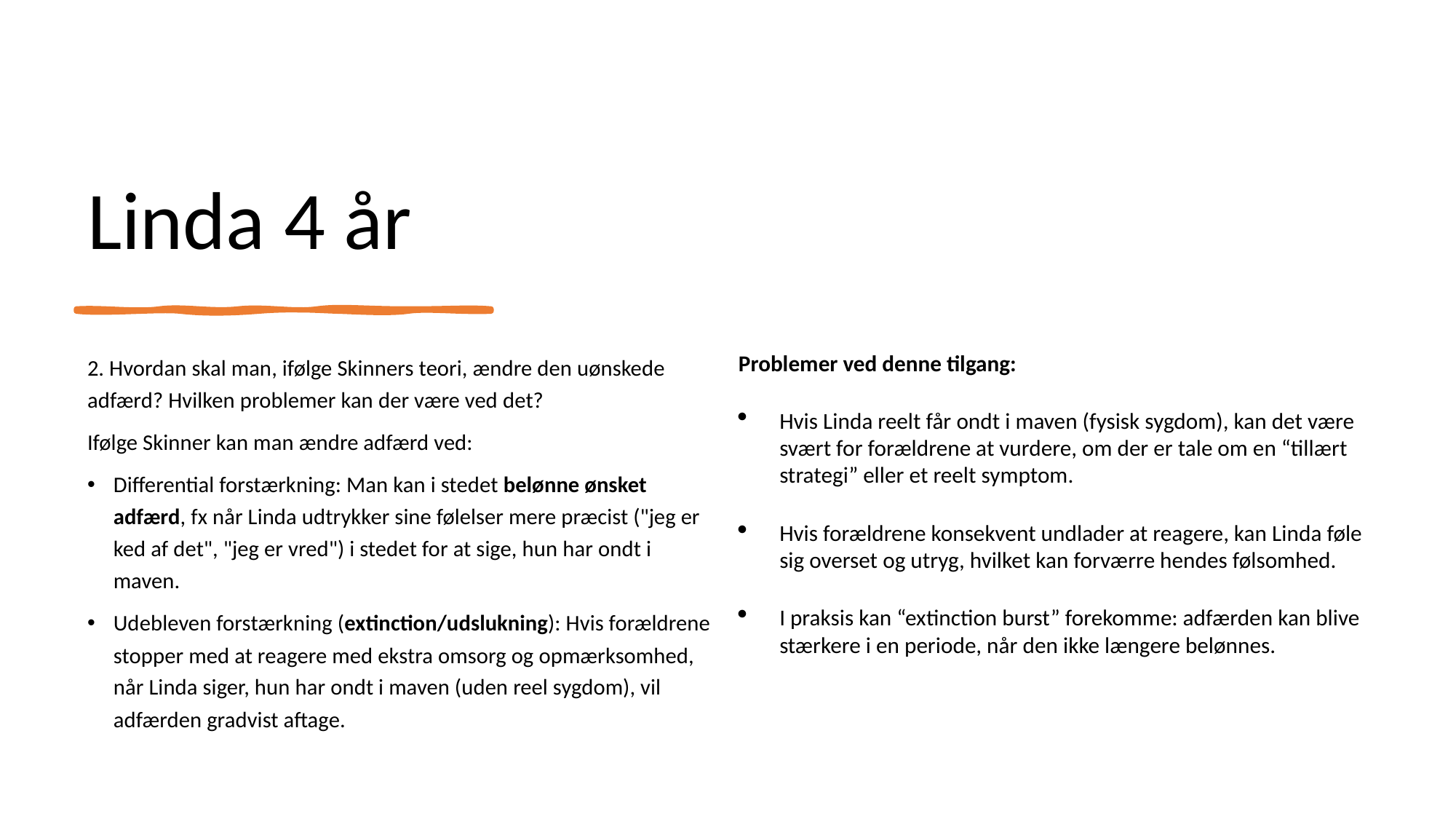

# Linda 4 år

2. Hvordan skal man, ifølge Skinners teori, ændre den uønskede adfærd? Hvilken problemer kan der være ved det?
Ifølge Skinner kan man ændre adfærd ved:
Differential forstærkning: Man kan i stedet belønne ønsket adfærd, fx når Linda udtrykker sine følelser mere præcist ("jeg er ked af det", "jeg er vred") i stedet for at sige, hun har ondt i maven.
Udebleven forstærkning (extinction/udslukning): Hvis forældrene stopper med at reagere med ekstra omsorg og opmærksomhed, når Linda siger, hun har ondt i maven (uden reel sygdom), vil adfærden gradvist aftage.

Problemer ved denne tilgang:
Hvis Linda reelt får ondt i maven (fysisk sygdom), kan det være svært for forældrene at vurdere, om der er tale om en “tillært strategi” eller et reelt symptom.
Hvis forældrene konsekvent undlader at reagere, kan Linda føle sig overset og utryg, hvilket kan forværre hendes følsomhed.
I praksis kan “extinction burst” forekomme: adfærden kan blive stærkere i en periode, når den ikke længere belønnes.